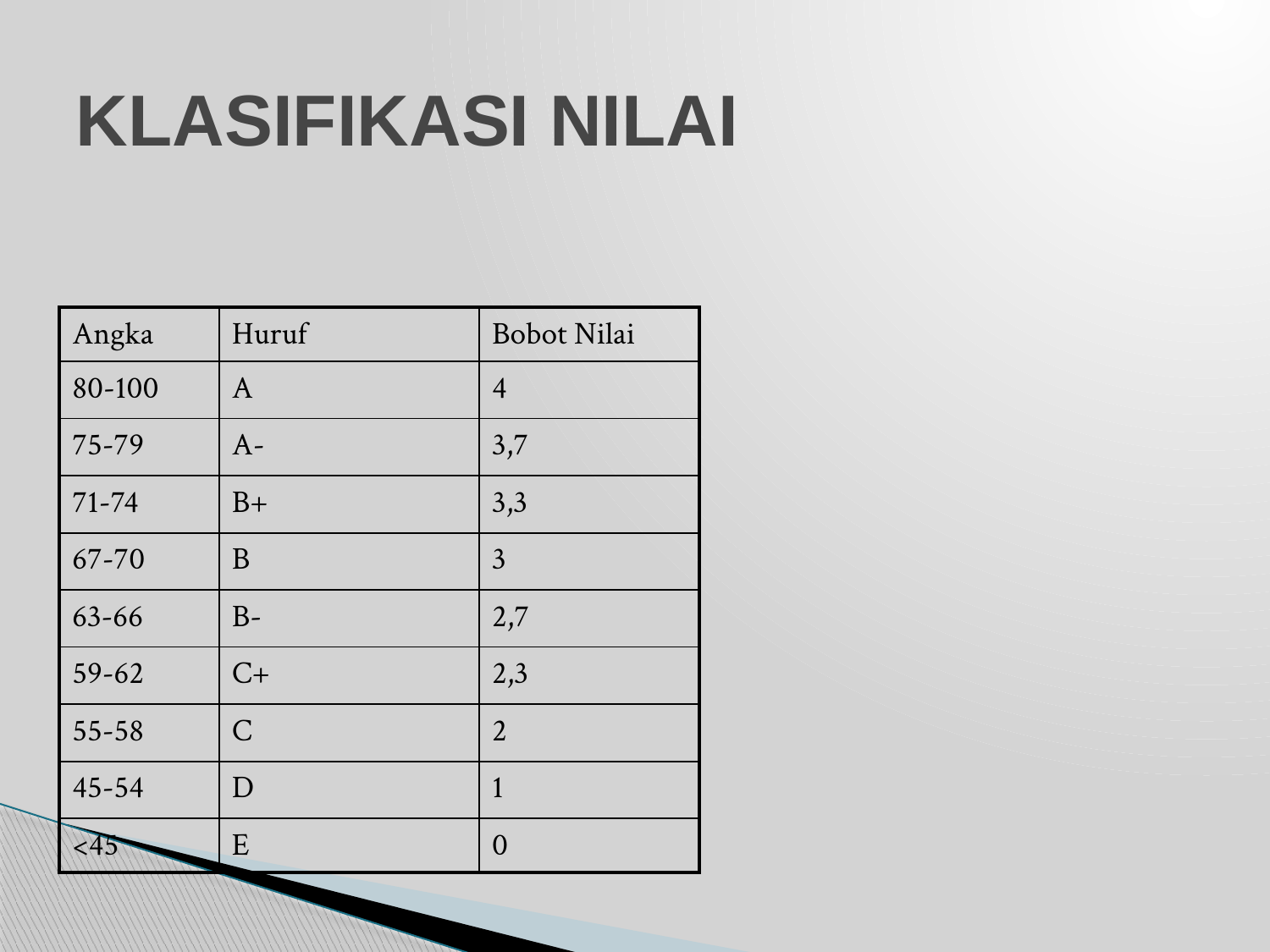

# KLASIFIKASI NILAI
| Angka | Huruf | Bobot Nilai |
| --- | --- | --- |
| 80-100 | A | 4 |
| 75-79 | A- | 3,7 |
| 71-74 | B+ | 3,3 |
| 67-70 | B | 3 |
| 63-66 | B- | 2,7 |
| 59-62 | C+ | 2,3 |
| 55-58 | C | 2 |
| 45-54 | D | 1 |
| <45 | E | 0 |